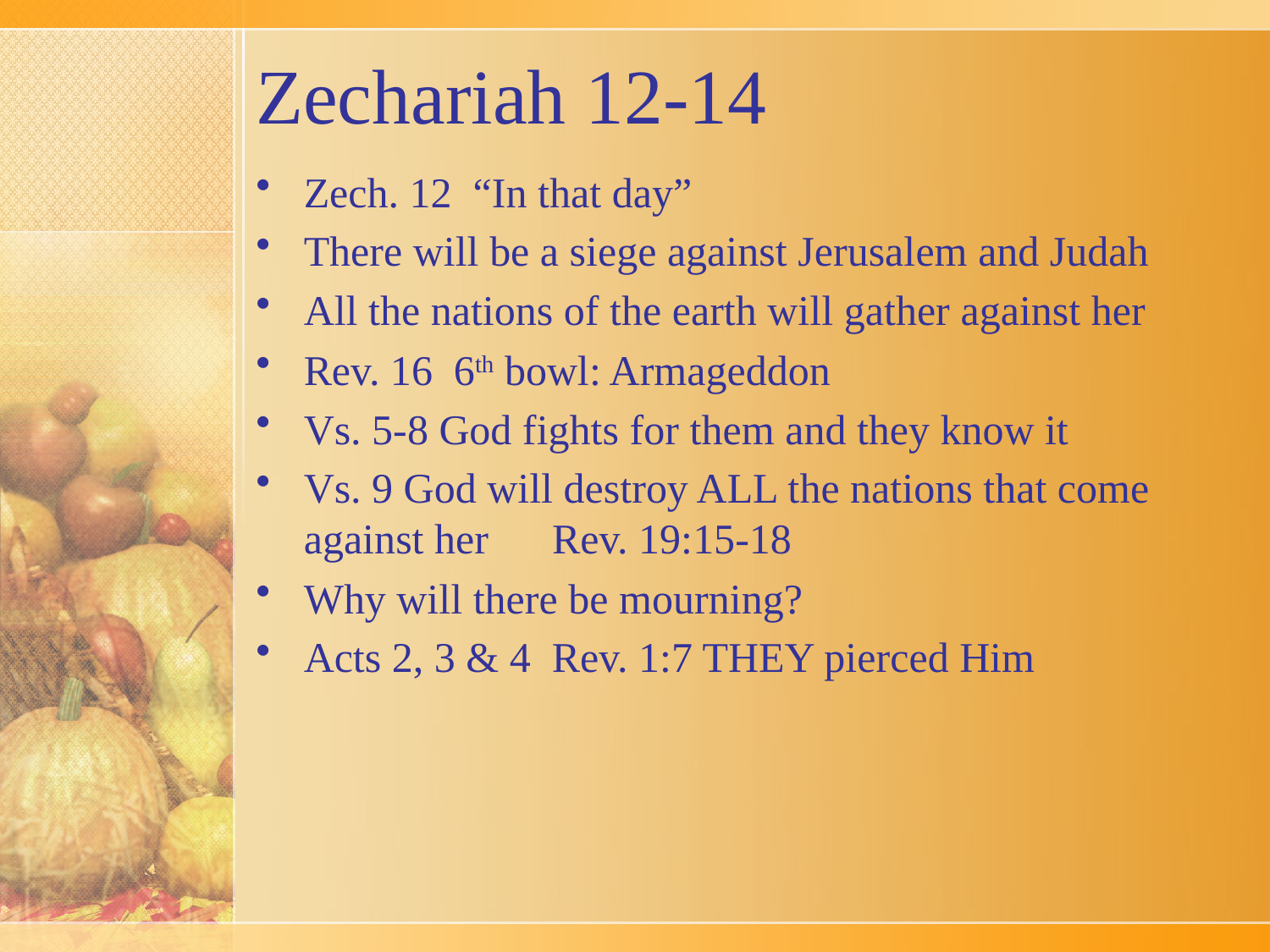

# Zechariah 12-14
Zech. 12  “In that day”
There will be a siege against Jerusalem and Judah
All the nations of the earth will gather against her
Rev. 16  6th bowl: Armageddon
Vs. 5-8 God fights for them and they know it
Vs. 9 God will destroy ALL the nations that come against her      Rev. 19:15-18
Why will there be mourning?
Acts 2, 3 & 4  Rev. 1:7 THEY pierced Him